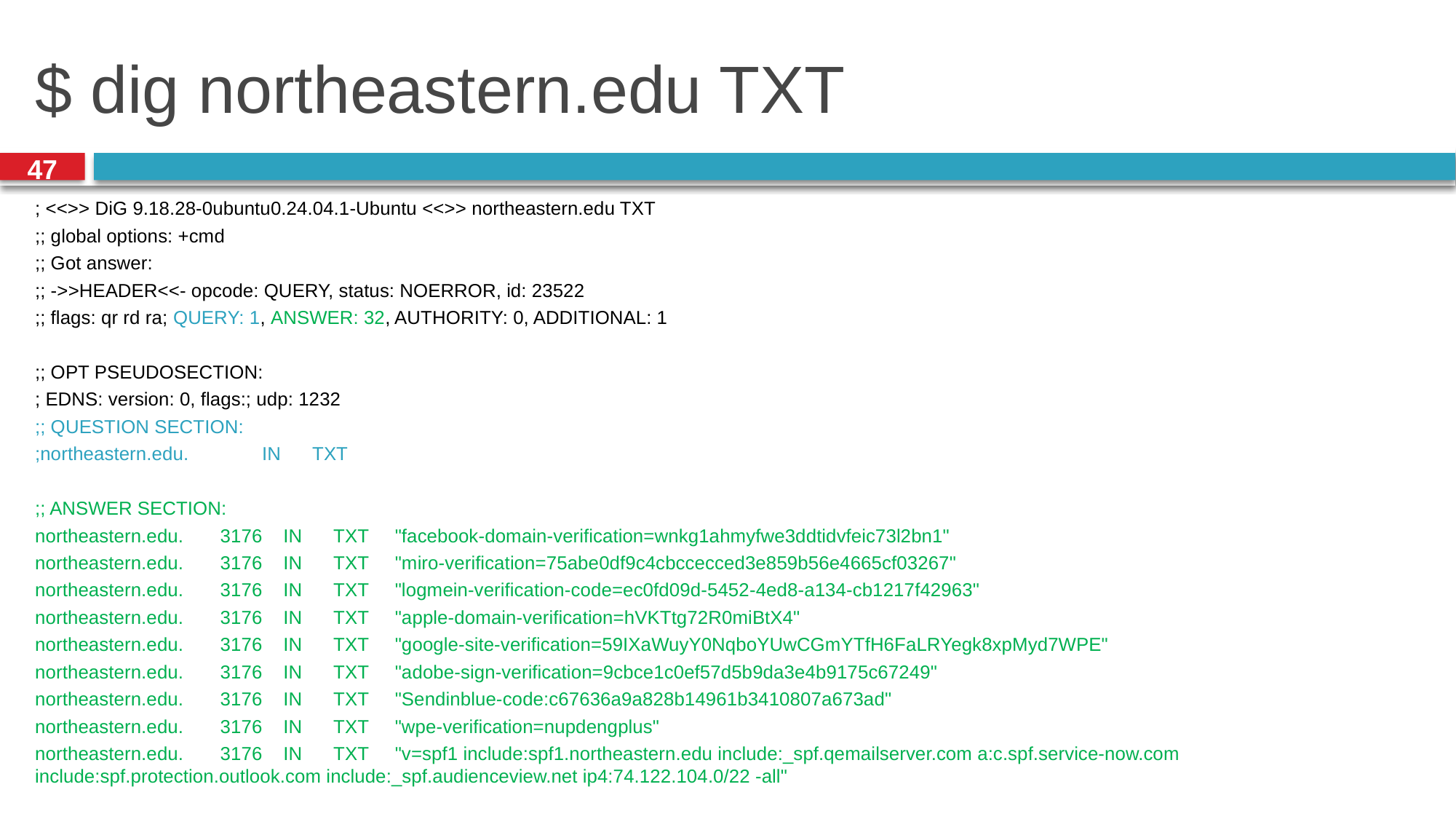

# $ dig northeastern.edu TXT
47
; <<>> DiG 9.18.28-0ubuntu0.24.04.1-Ubuntu <<>> northeastern.edu TXT
;; global options: +cmd
;; Got answer:
;; ->>HEADER<<- opcode: QUERY, status: NOERROR, id: 23522
;; flags: qr rd ra; QUERY: 1, ANSWER: 32, AUTHORITY: 0, ADDITIONAL: 1

;; OPT PSEUDOSECTION:
; EDNS: version: 0, flags:; udp: 1232
;; QUESTION SECTION:
;northeastern.edu.              IN      TXT

;; ANSWER SECTION:
northeastern.edu.       3176    IN      TXT     "facebook-domain-verification=wnkg1ahmyfwe3ddtidvfeic73l2bn1"
northeastern.edu.       3176    IN      TXT     "miro-verification=75abe0df9c4cbccecced3e859b56e4665cf03267"
northeastern.edu.       3176    IN      TXT     "logmein-verification-code=ec0fd09d-5452-4ed8-a134-cb1217f42963"
northeastern.edu.       3176    IN      TXT     "apple-domain-verification=hVKTtg72R0miBtX4"
northeastern.edu.       3176    IN      TXT     "google-site-verification=59IXaWuyY0NqboYUwCGmYTfH6FaLRYegk8xpMyd7WPE"
northeastern.edu.       3176    IN      TXT     "adobe-sign-verification=9cbce1c0ef57d5b9da3e4b9175c67249"
northeastern.edu.       3176    IN      TXT     "Sendinblue-code:c67636a9a828b14961b3410807a673ad"
northeastern.edu.       3176    IN      TXT     "wpe-verification=nupdengplus"
northeastern.edu.       3176    IN      TXT     "v=spf1 include:spf1.northeastern.edu include:_spf.qemailserver.com a:c.spf.service-now.com include:spf.protection.outlook.com include:_spf.audienceview.net ip4:74.122.104.0/22 -all"